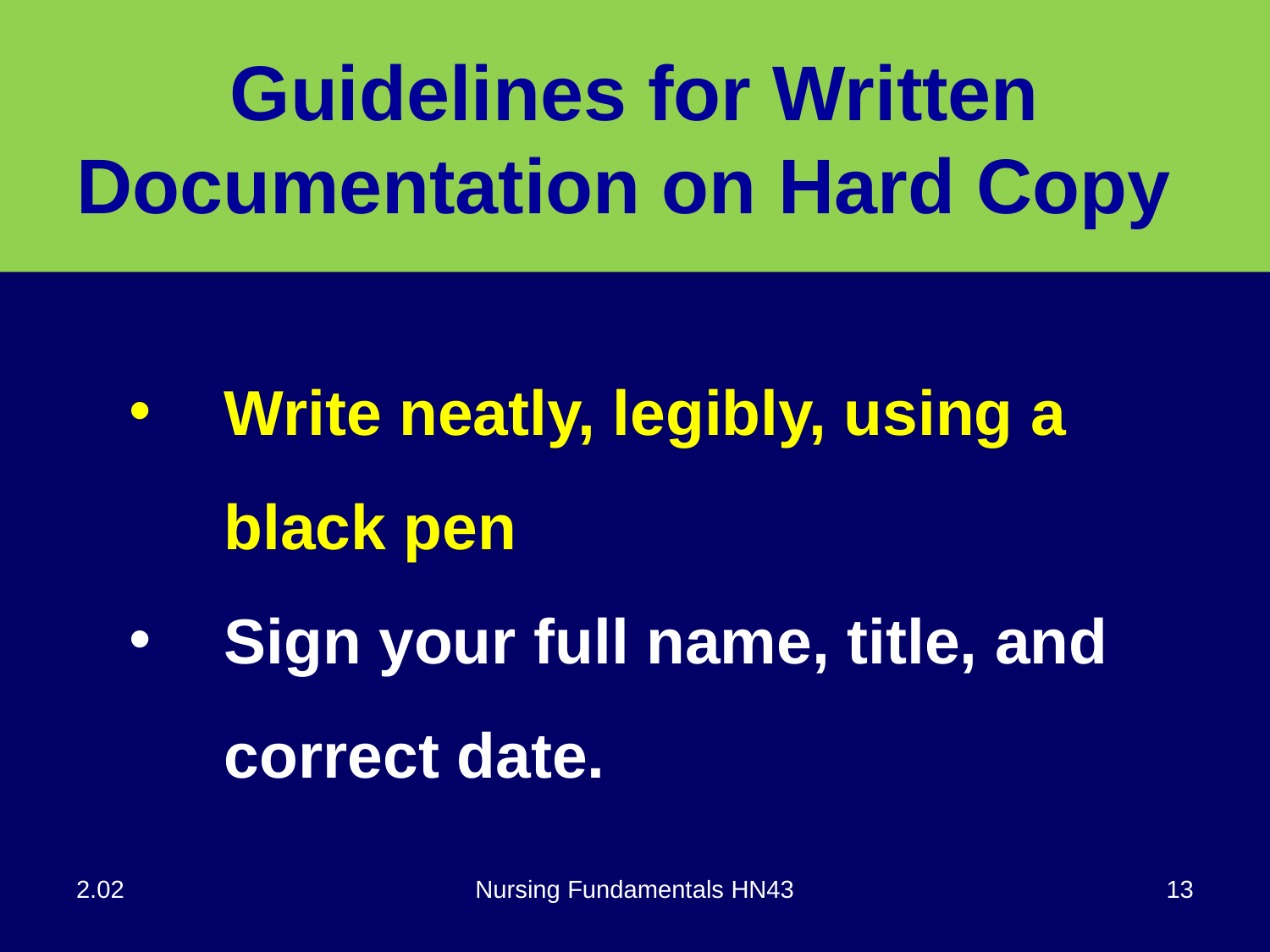

# Guidelines for Written Documentation on Hard Copy

Write neatly, legibly, using a black pen
Sign your full name, title, and correct date.
2.02
Nursing Fundamentals HN43
13